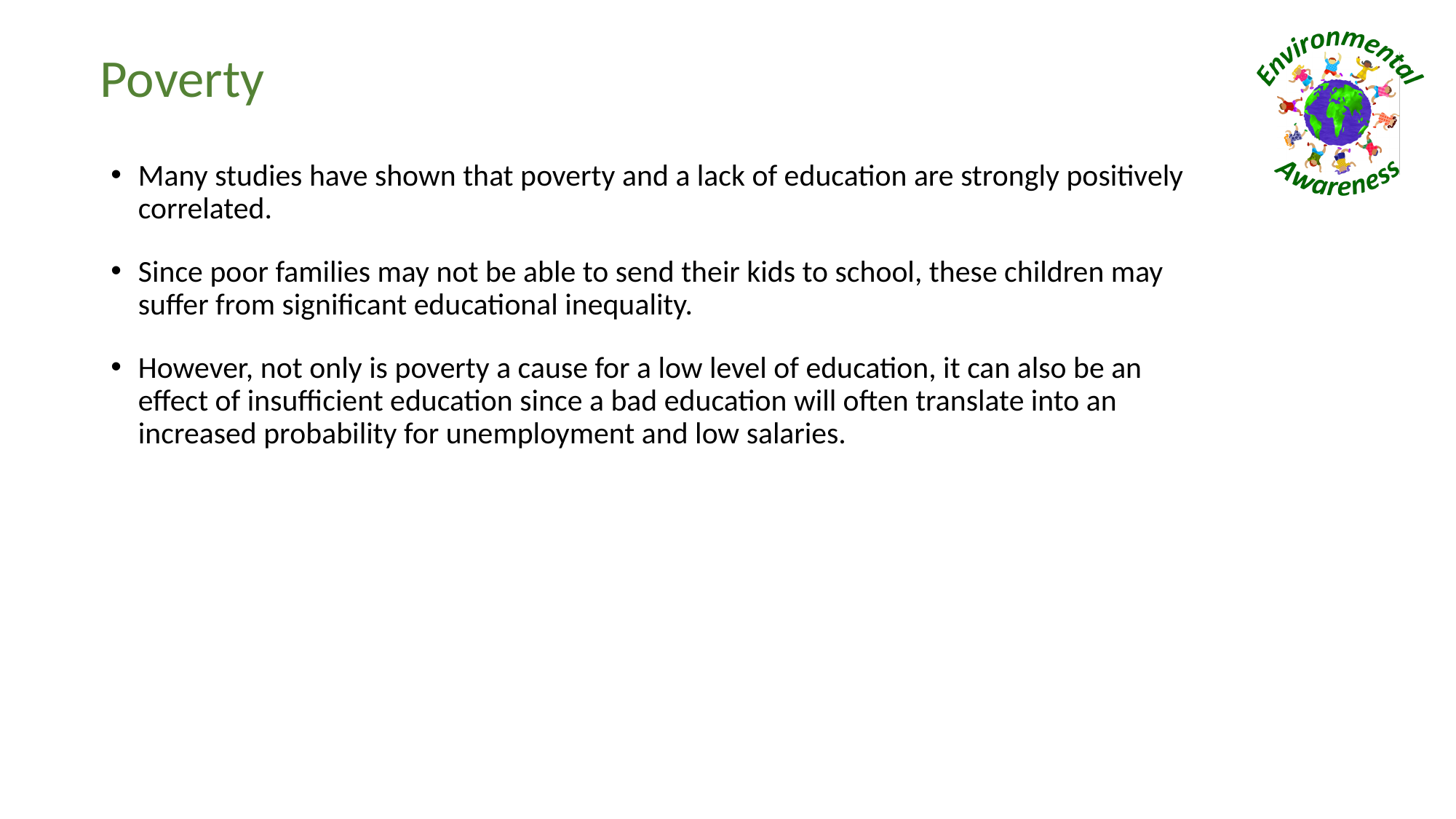

# Poverty
Many studies have shown that poverty and a lack of education are strongly positively correlated.
Since poor families may not be able to send their kids to school, these children may suffer from significant educational inequality.
However, not only is poverty a cause for a low level of education, it can also be an effect of insufficient education since a bad education will often translate into an increased probability for unemployment and low salaries.